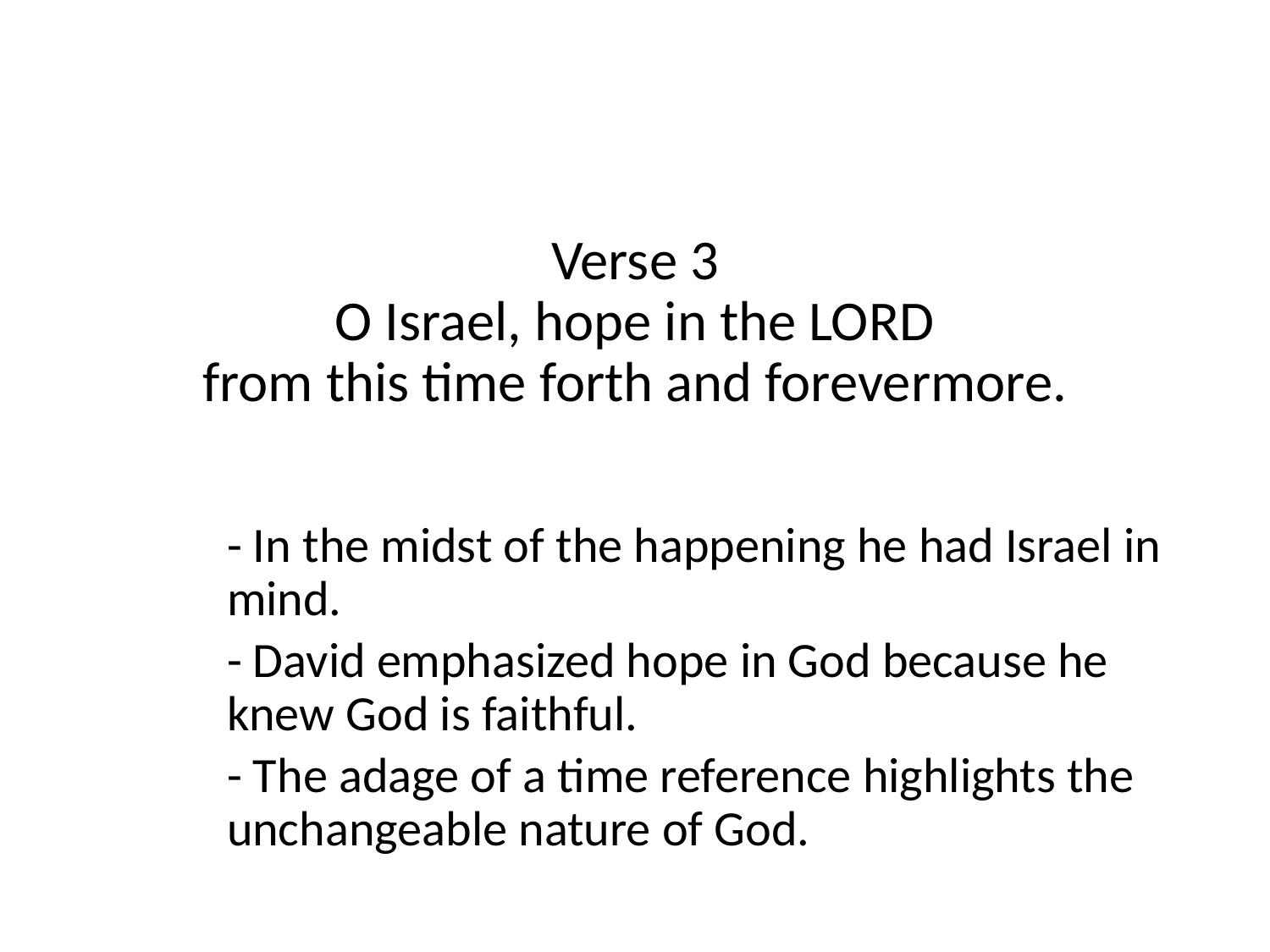

# Verse 3 O Israel, hope in the LORD from this time forth and forevermore.
- In the midst of the happening he had Israel in mind.
- David emphasized hope in God because he knew God is faithful.
- The adage of a time reference highlights the unchangeable nature of God.